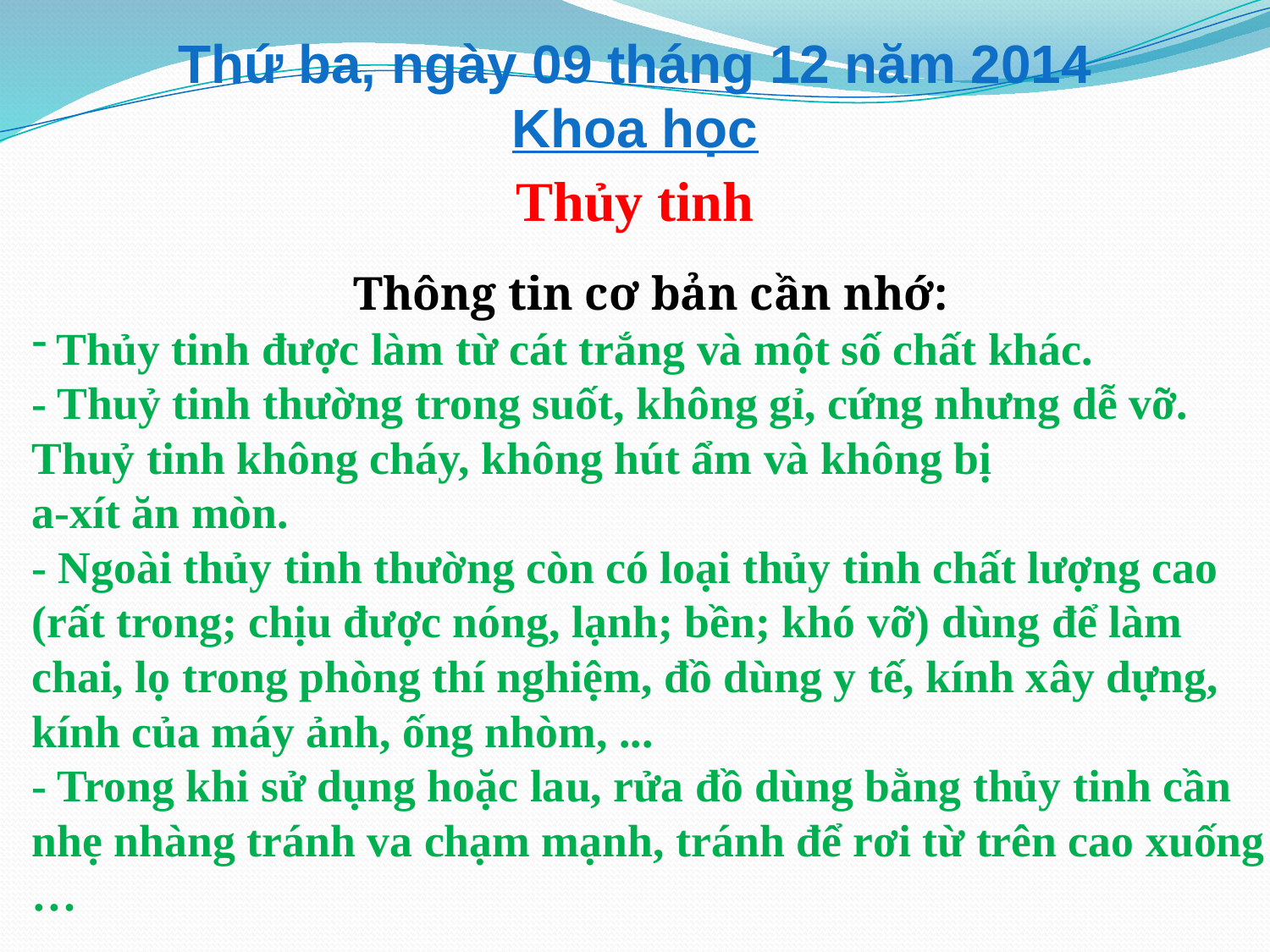

# Thứ ba, ngày 09 tháng 12 năm 2014 Khoa học
Thủy tinh
Thông tin cơ bản cần nhớ:
 Thủy tinh được làm từ cát trắng và một số chất khác.
- Thuỷ tinh thường trong suốt, không gỉ, cứng nhưng dễ vỡ. Thuỷ tinh không cháy, không hút ẩm và không bị
a-xít ăn mòn.
- Ngoài thủy tinh thường còn có loại thủy tinh chất lượng cao (rất trong; chịu được nóng, lạnh; bền; khó vỡ) dùng để làm chai, lọ trong phòng thí nghiệm, đồ dùng y tế, kính xây dựng, kính của máy ảnh, ống nhòm, ...
- Trong khi sử dụng hoặc lau, rửa đồ dùng bằng thủy tinh cần nhẹ nhàng tránh va chạm mạnh, tránh để rơi từ trên cao xuống …